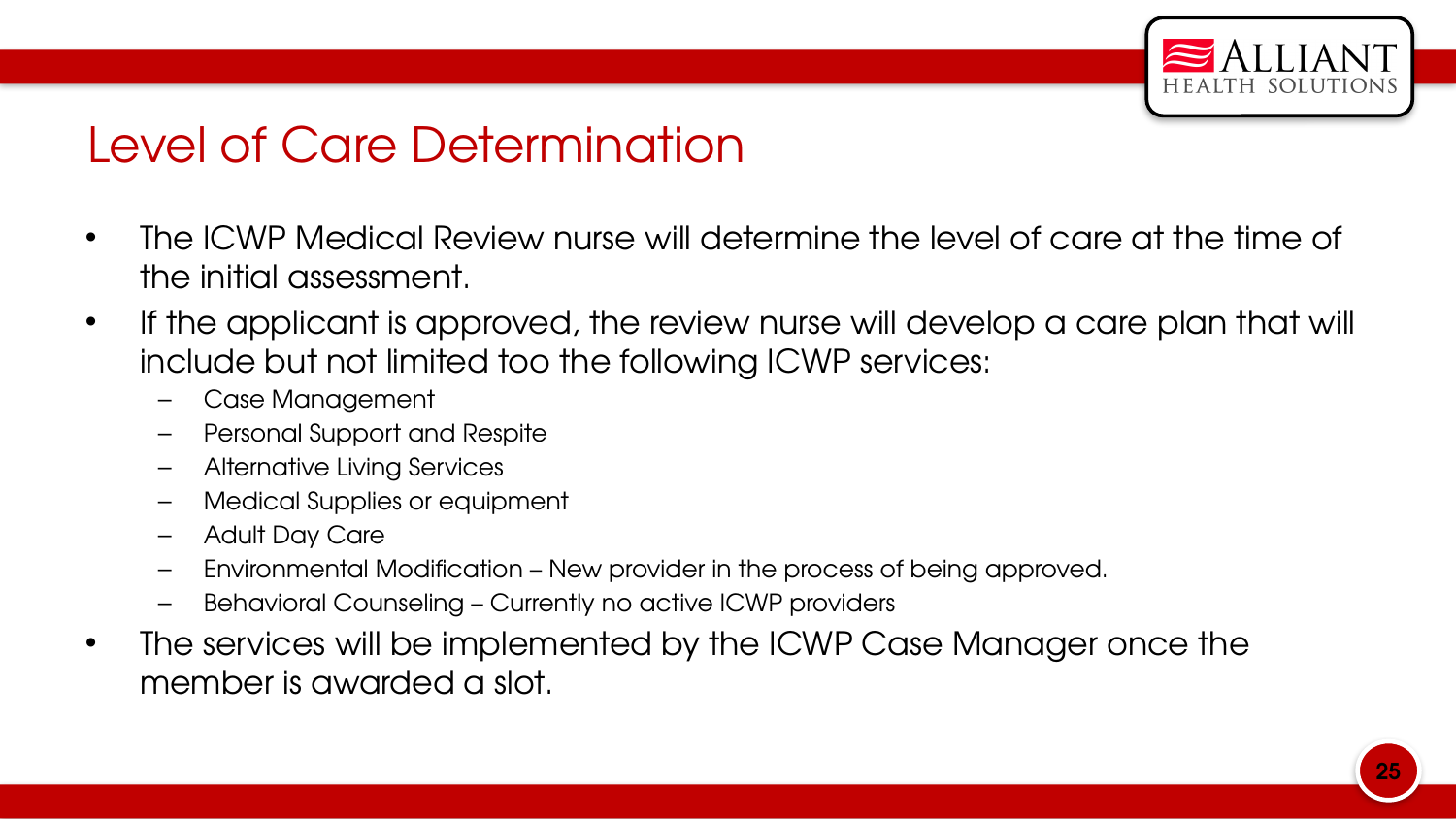

# Level of Care Determination
The ICWP Medical Review nurse will determine the level of care at the time of the initial assessment.
If the applicant is approved, the review nurse will develop a care plan that will include but not limited too the following ICWP services:
Case Management
Personal Support and Respite
Alternative Living Services
Medical Supplies or equipment
Adult Day Care
Environmental Modification – New provider in the process of being approved.
Behavioral Counseling – Currently no active ICWP providers
The services will be implemented by the ICWP Case Manager once the member is awarded a slot.